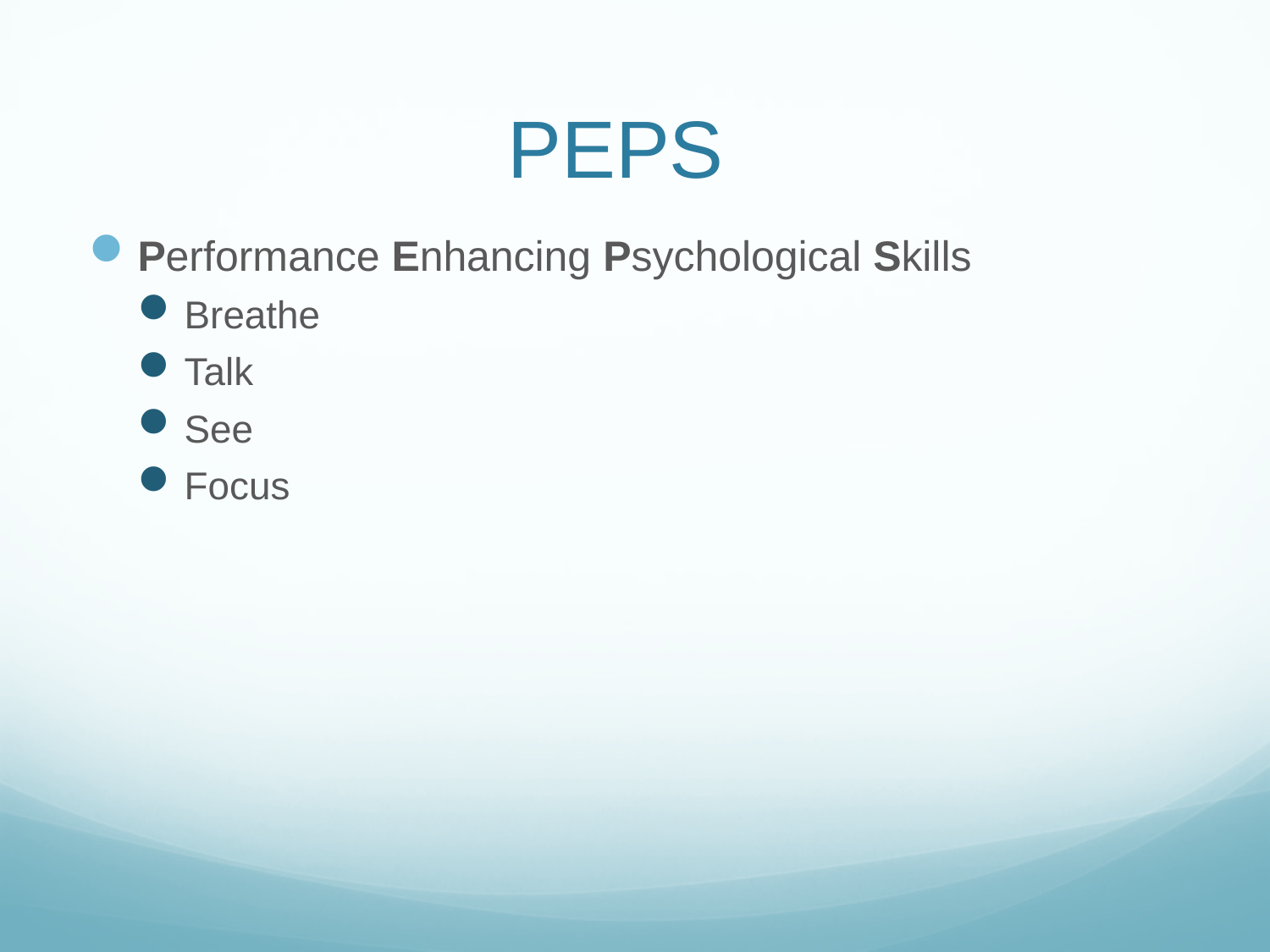

# PEPS
Performance Enhancing Psychological Skills
Breathe
Talk
See
Focus